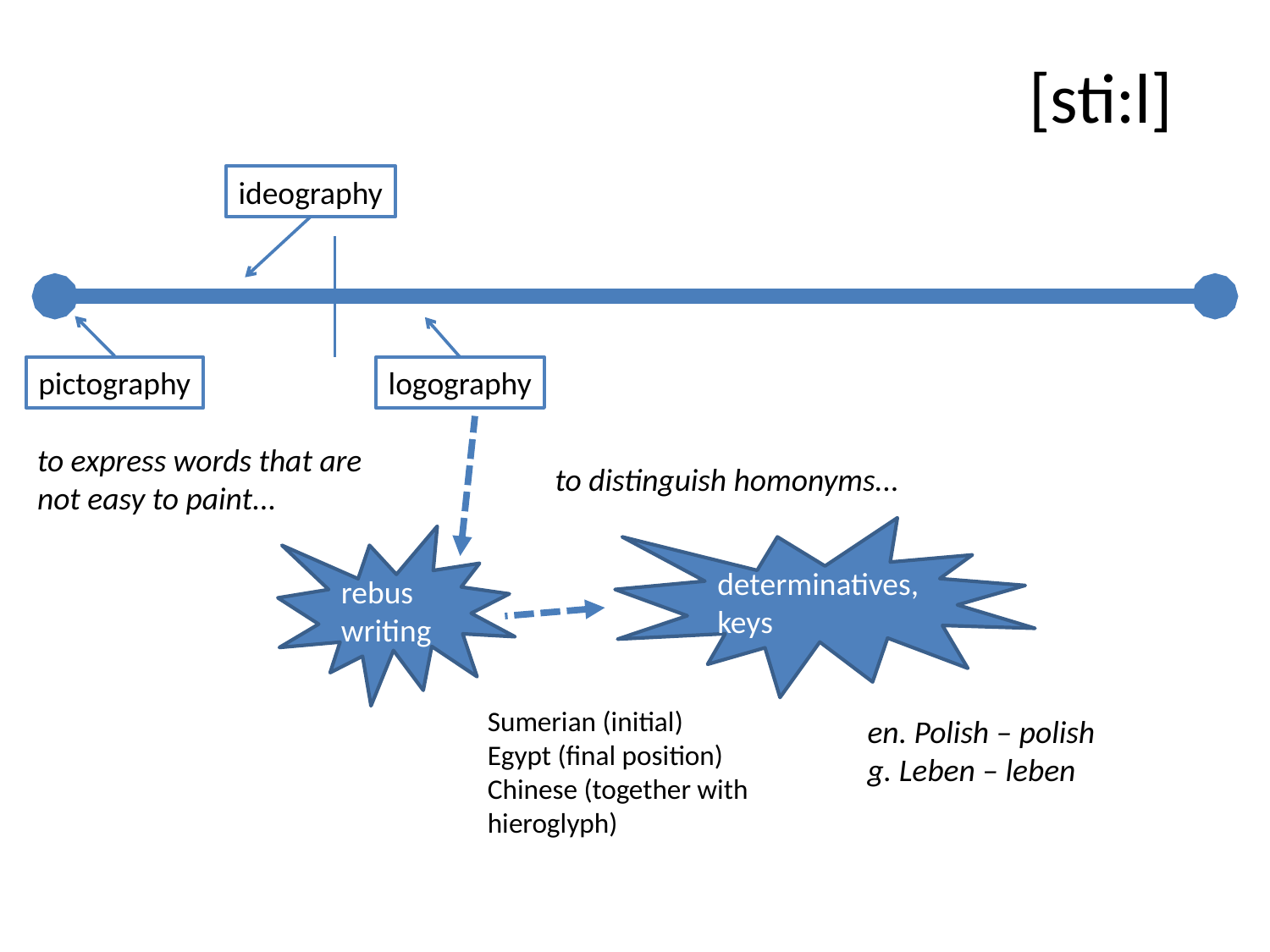

[sti:l]
ideography
pictography
logography
to express words that are not easy to paint...
to distinguish homonyms...
determinatives, keys
rebus writing
Sumerian (initial)
Egypt (final position)
Chinese (together with hieroglyph)

en. Polish – polish
g. Leben – leben